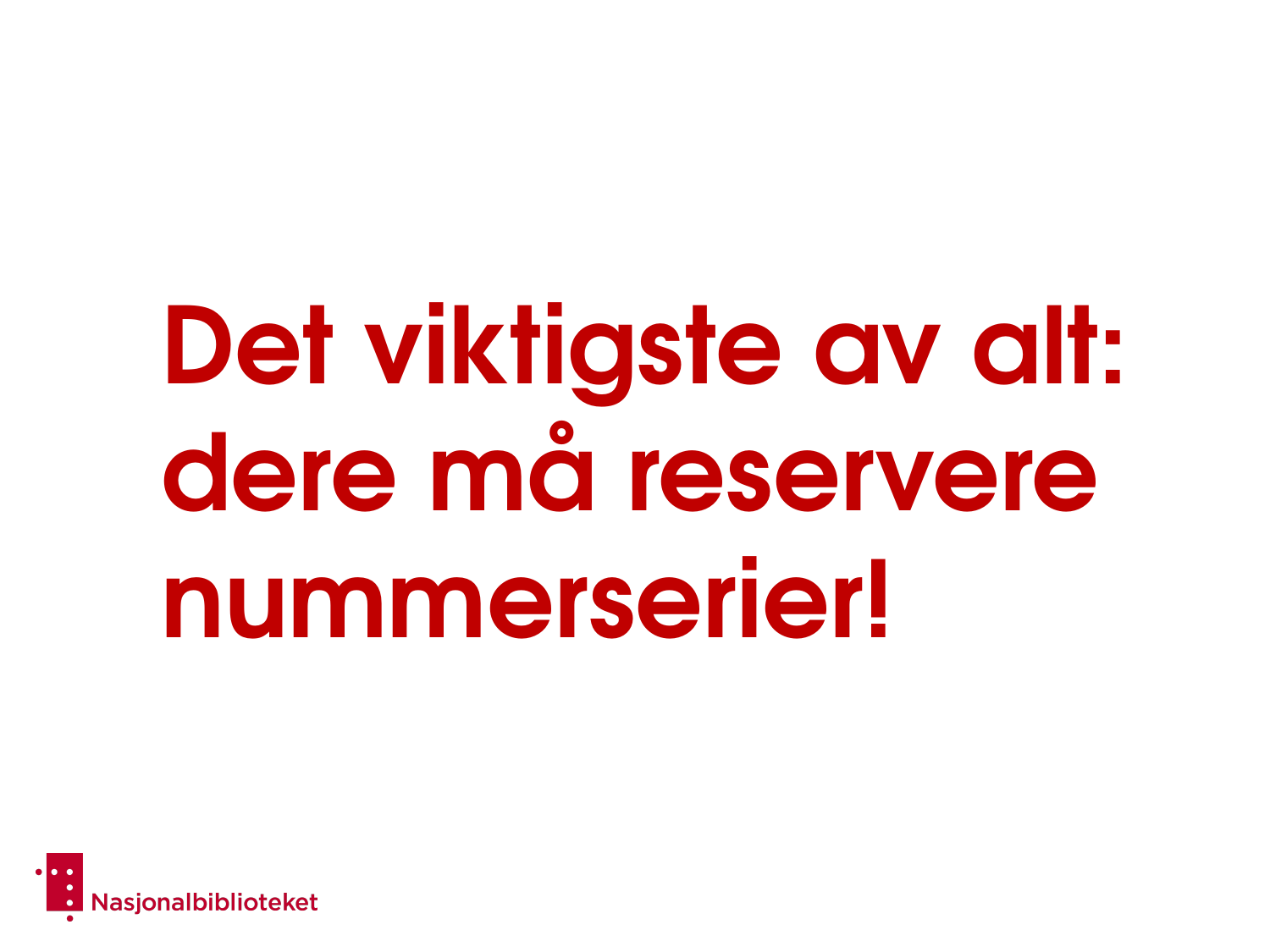

# Det viktigste av alt: dere må reservere nummerserier!